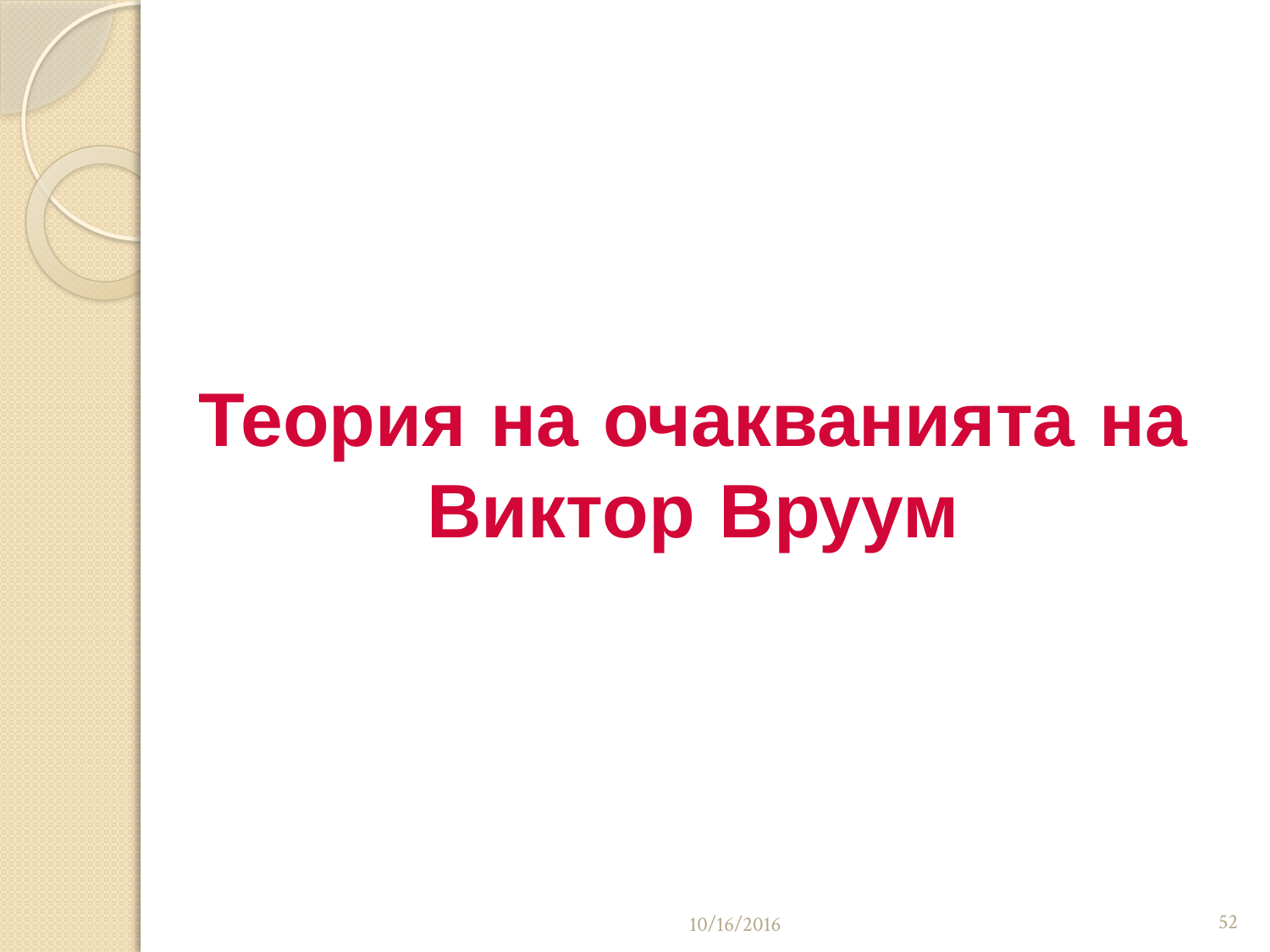

# Теория на очакванията на Виктор Вруум
10/16/2016
52